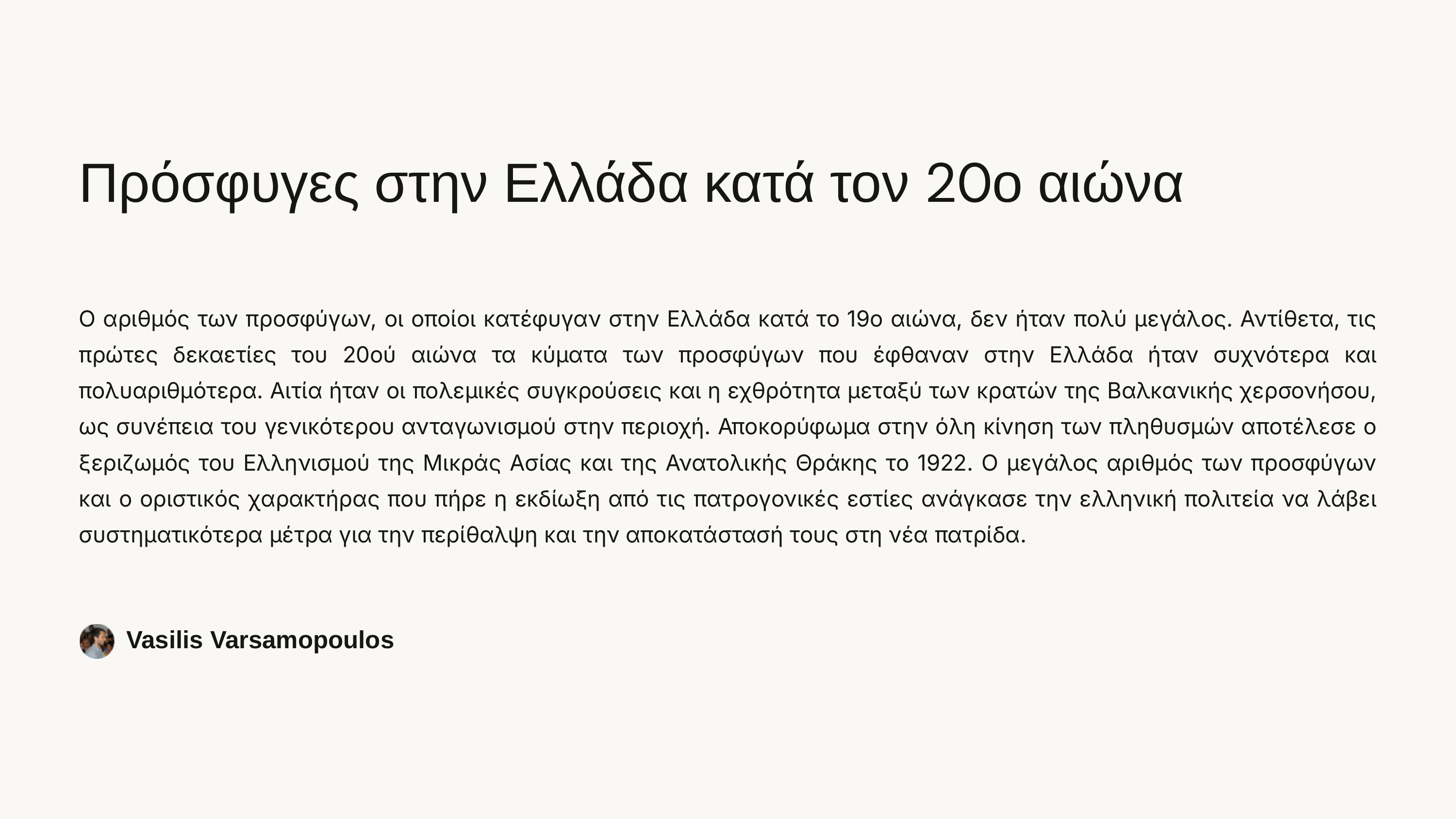

Πρόσφυγες στην Ελλάδα κατά τον 20ο αιώνα

Ο αριθμός των προσφύγων, οι οποίοι κατέφυγαν στην Ελλάδα κατά το 19ο αιώνα, δεν ήταν πολύ μεγάλος. Αντίθετα, τις πρώτες δεκαετίες του 20ού αιώνα τα κύματα των προσφύγων που έφθαναν στην Ελλάδα ήταν συχνότερα και πολυαριθμότερα. Αιτία ήταν οι πολεμικές συγκρούσεις και η εχθρότητα μεταξύ των κρατών της Βαλκανικής χερσονήσου, ως συνέπεια του γενικότερου ανταγωνισμού στην περιοχή. Αποκορύφωμα στην όλη κίνηση των πληθυσμών αποτέλεσε ο ξεριζωμός του Ελληνισμού της Μικράς Ασίας και της Ανατολικής Θράκης το 1922. Ο μεγάλος αριθμός των προσφύγων και ο οριστικός χαρακτήρας που πήρε η εκδίωξη από τις πατρογονικές εστίες ανάγκασε την ελληνική πολιτεία να λάβει συστηματικότερα μέτρα για την περίθαλψη και την αποκατάστασή τους στη νέα πατρίδα.

Vasilis Varsamopoulos